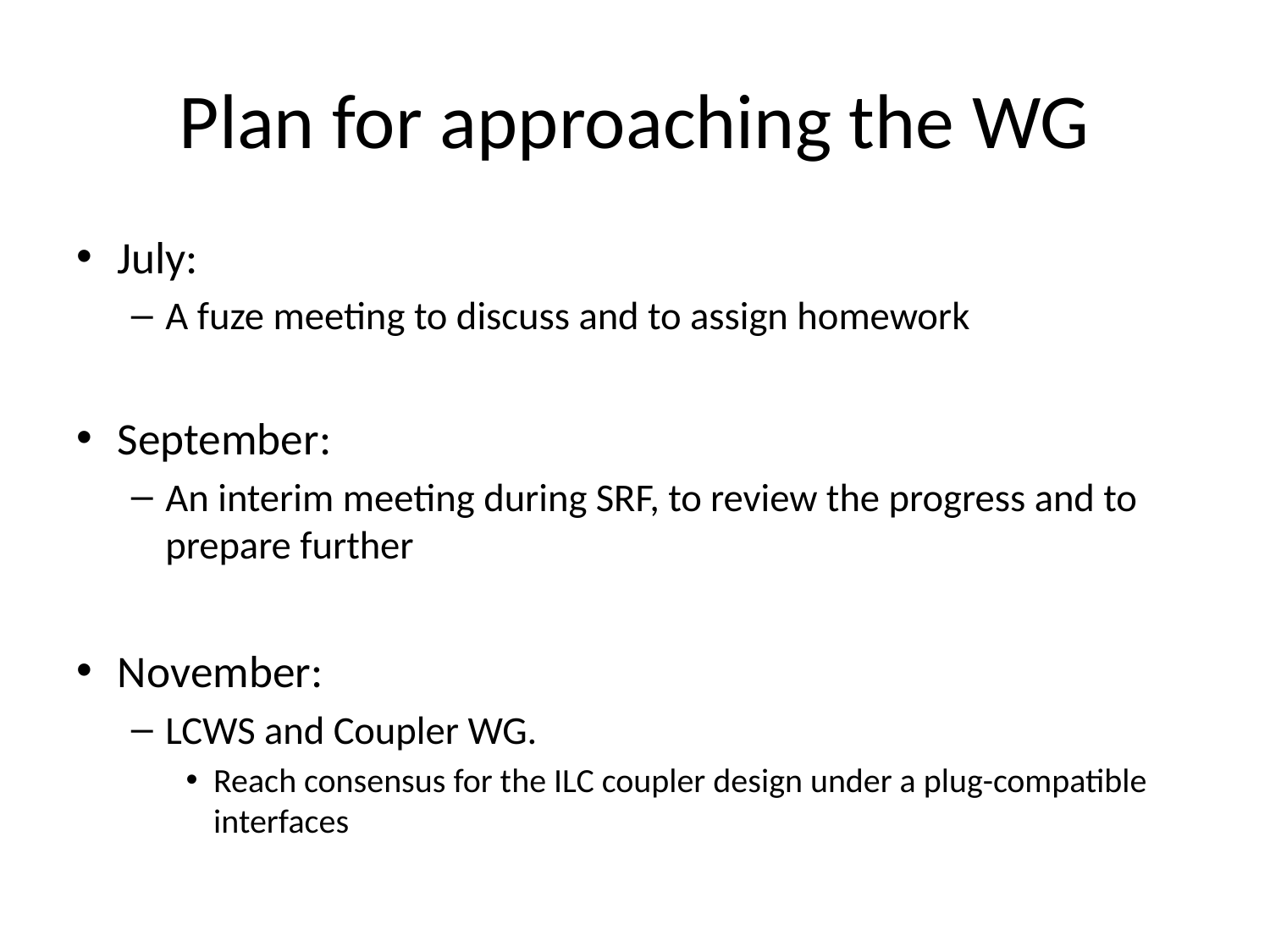

# Plan for approaching the WG
July:
A fuze meeting to discuss and to assign homework

September:
An interim meeting during SRF, to review the progress and to prepare further

November:
LCWS and Coupler WG.
Reach consensus for the ILC coupler design under a plug-compatible interfaces